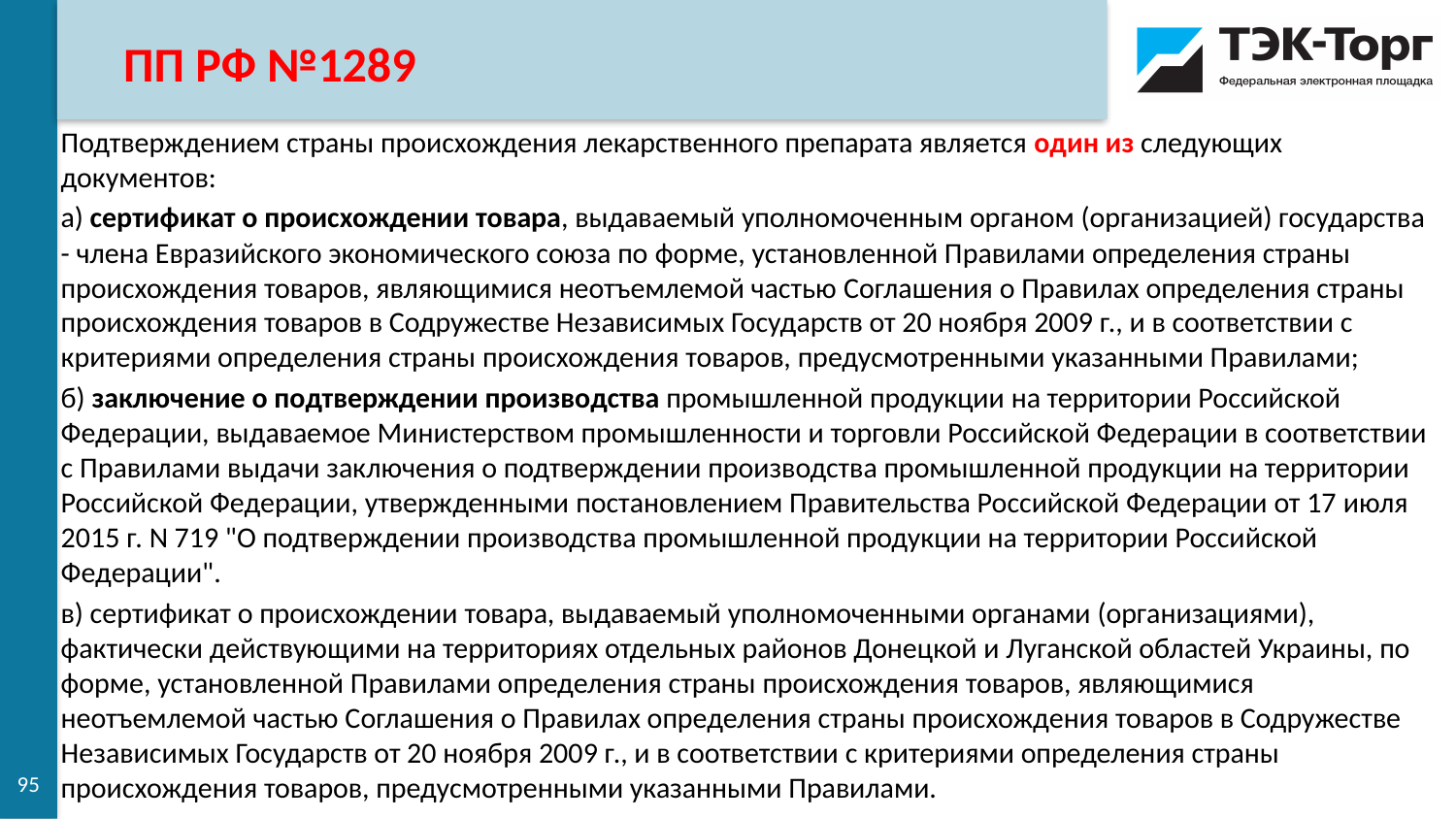

ПП РФ №1289
Подтверждением страны происхождения лекарственного препарата является один из следующих документов:
а) сертификат о происхождении товара, выдаваемый уполномоченным органом (организацией) государства - члена Евразийского экономического союза по форме, установленной Правилами определения страны происхождения товаров, являющимися неотъемлемой частью Соглашения о Правилах определения страны происхождения товаров в Содружестве Независимых Государств от 20 ноября 2009 г., и в соответствии с критериями определения страны происхождения товаров, предусмотренными указанными Правилами;
б) заключение о подтверждении производства промышленной продукции на территории Российской Федерации, выдаваемое Министерством промышленности и торговли Российской Федерации в соответствии с Правилами выдачи заключения о подтверждении производства промышленной продукции на территории Российской Федерации, утвержденными постановлением Правительства Российской Федерации от 17 июля 2015 г. N 719 "О подтверждении производства промышленной продукции на территории Российской Федерации".
в) сертификат о происхождении товара, выдаваемый уполномоченными органами (организациями), фактически действующими на территориях отдельных районов Донецкой и Луганской областей Украины, по форме, установленной Правилами определения страны происхождения товаров, являющимися неотъемлемой частью Соглашения о Правилах определения страны происхождения товаров в Содружестве Независимых Государств от 20 ноября 2009 г., и в соответствии с критериями определения страны происхождения товаров, предусмотренными указанными Правилами.
95